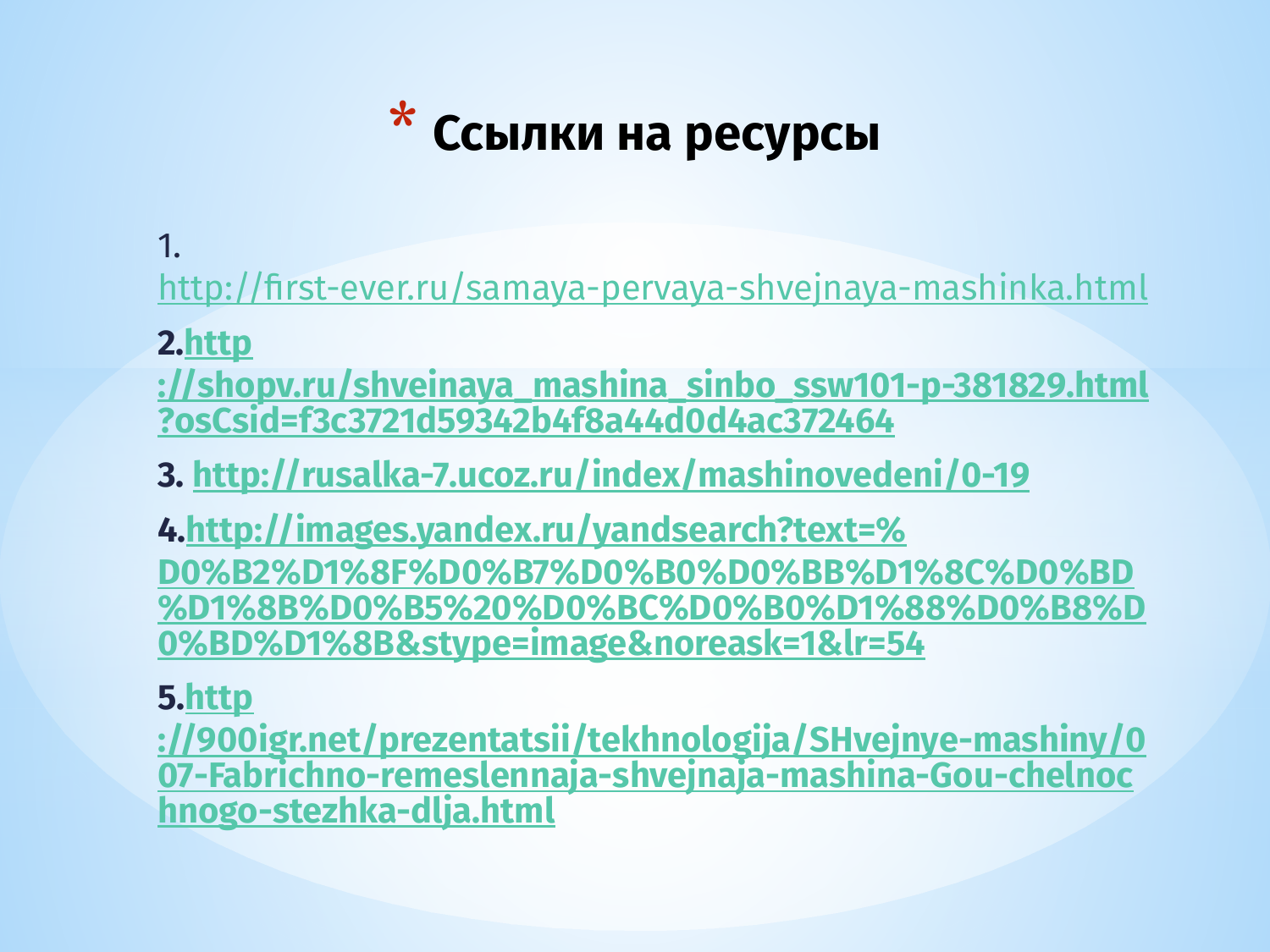

# Ссылки на ресурсы
1. http://first-ever.ru/samaya-pervaya-shvejnaya-mashinka.html
2.http://shopv.ru/shveinaya_mashina_sinbo_ssw101-p-381829.html?osCsid=f3c3721d59342b4f8a44d0d4ac372464
3. http://rusalka-7.ucoz.ru/index/mashinovedeni/0-19
4.http://images.yandex.ru/yandsearch?text=%D0%B2%D1%8F%D0%B7%D0%B0%D0%BB%D1%8C%D0%BD%D1%8B%D0%B5%20%D0%BC%D0%B0%D1%88%D0%B8%D0%BD%D1%8B&stype=image&noreask=1&lr=54
5.http://900igr.net/prezentatsii/tekhnologija/SHvejnye-mashiny/007-Fabrichno-remeslennaja-shvejnaja-mashina-Gou-chelnochnogo-stezhka-dlja.html